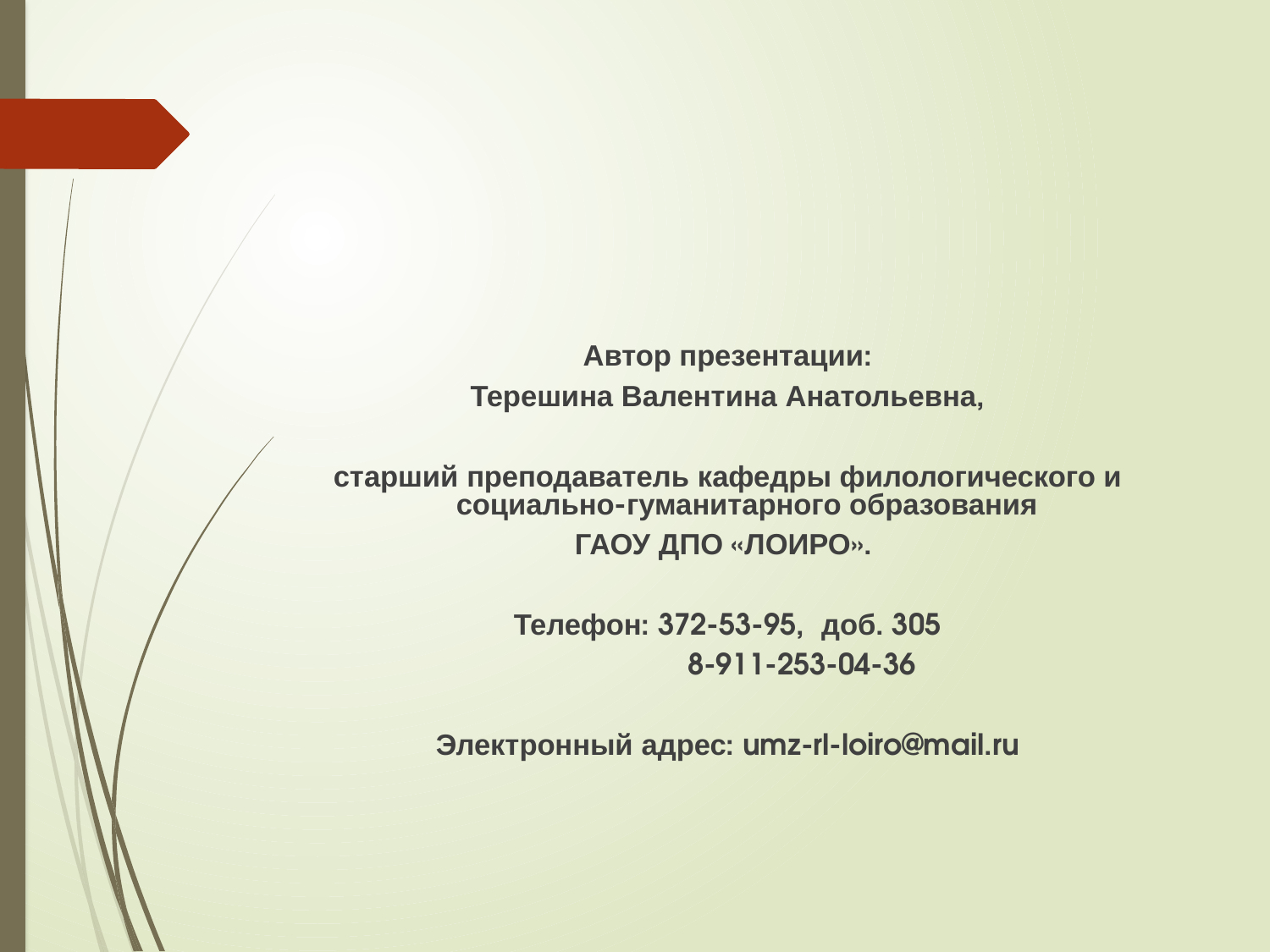

#

Автор презентации:
Терешина Валентина Анатольевна,

старший преподаватель кафедры филологического и социально-гуманитарного образования
ГАОУ ДПО «ЛОИРО».

Телефон: 372-53-95,  доб. 305
                  8-911-253-04-36

Электронный адрес: umz-rl-loiro@mail.ru